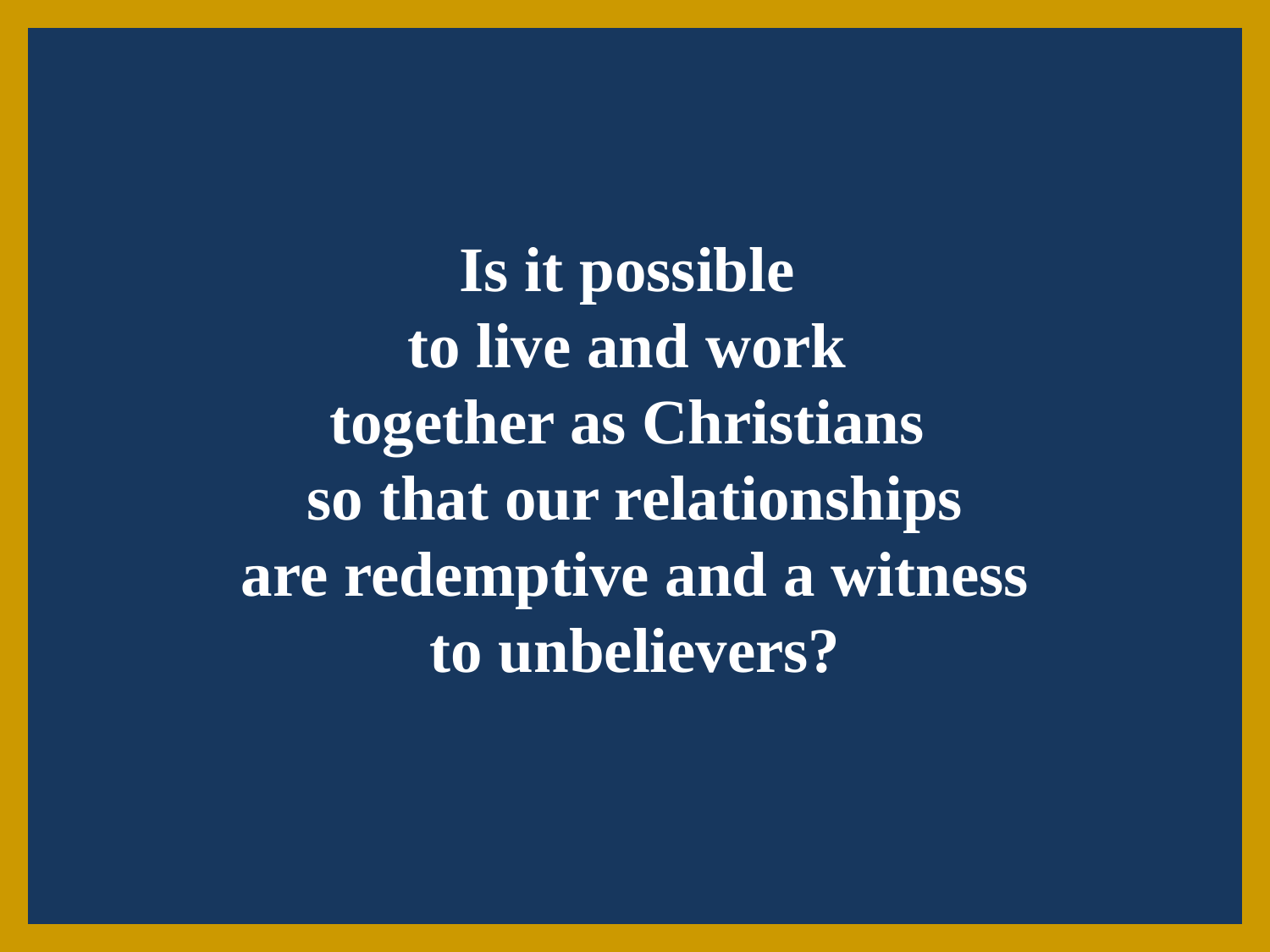

Is it possible
to live and work
together as Christians
so that our relationships
 are redemptive and a witness
to unbelievers?